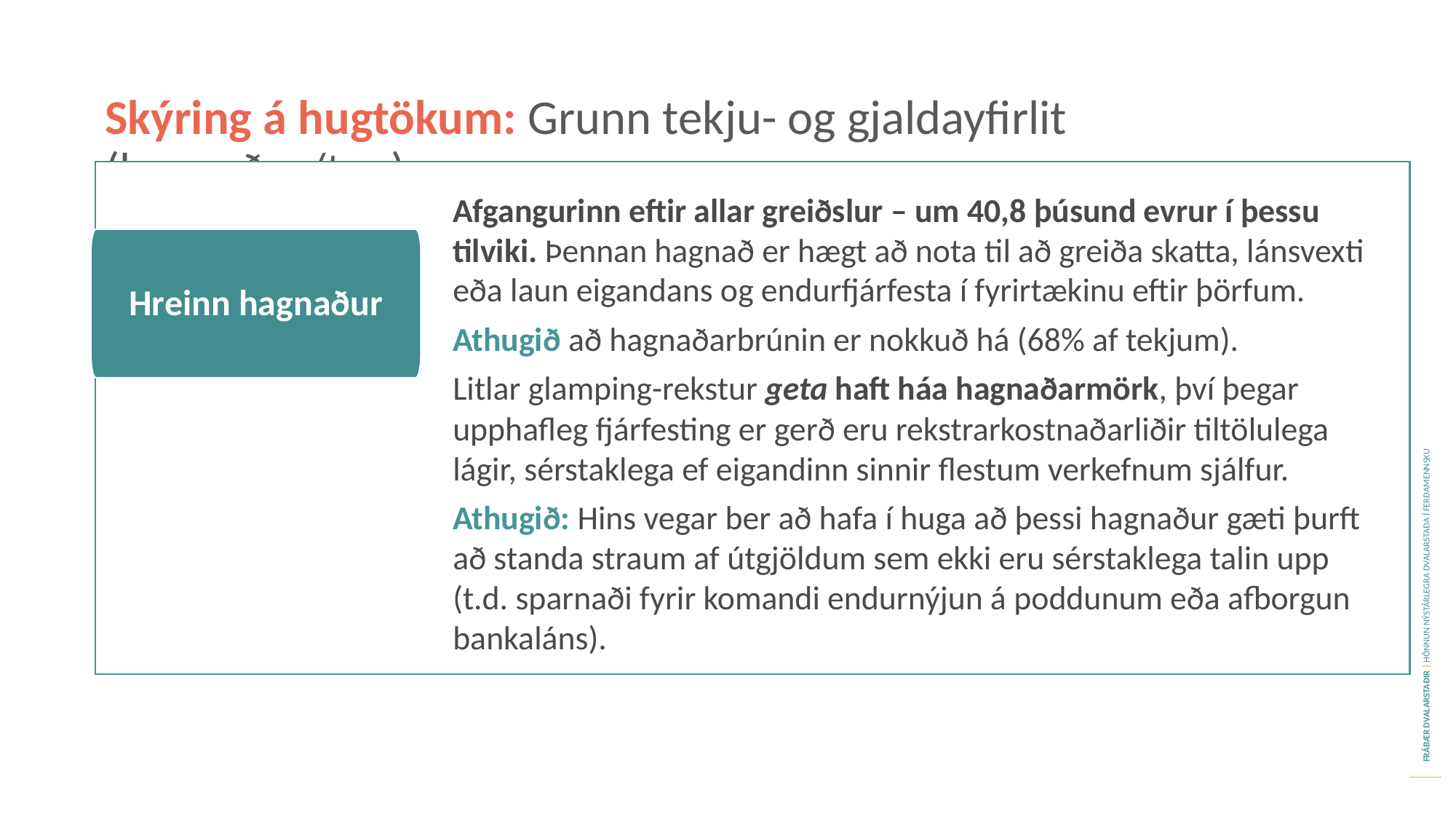

Skýring á hugtökum: Grunn tekju- og gjaldayfirlit (hagnaður/tap)

Afgangurinn eftir allar greiðslur – um 40,8 þúsund evrur í þessu tilviki. Þennan hagnað er hægt að nota til að greiða skatta, lánsvexti eða laun eigandans og endurfjárfesta í fyrirtækinu eftir þörfum.
Athugið að hagnaðarbrúnin er nokkuð há (68% af tekjum).
Litlar glamping-rekstur geta haft háa hagnaðarmörk, því þegar upphafleg fjárfesting er gerð eru rekstrarkostnaðarliðir tiltölulega lágir, sérstaklega ef eigandinn sinnir flestum verkefnum sjálfur.
Athugið: Hins vegar ber að hafa í huga að þessi hagnaður gæti þurft að standa straum af útgjöldum sem ekki eru sérstaklega talin upp (t.d. sparnaði fyrir komandi endurnýjun á poddunum eða afborgun bankaláns).
Tekjur

Hreinn hagnaður
Útgjöld